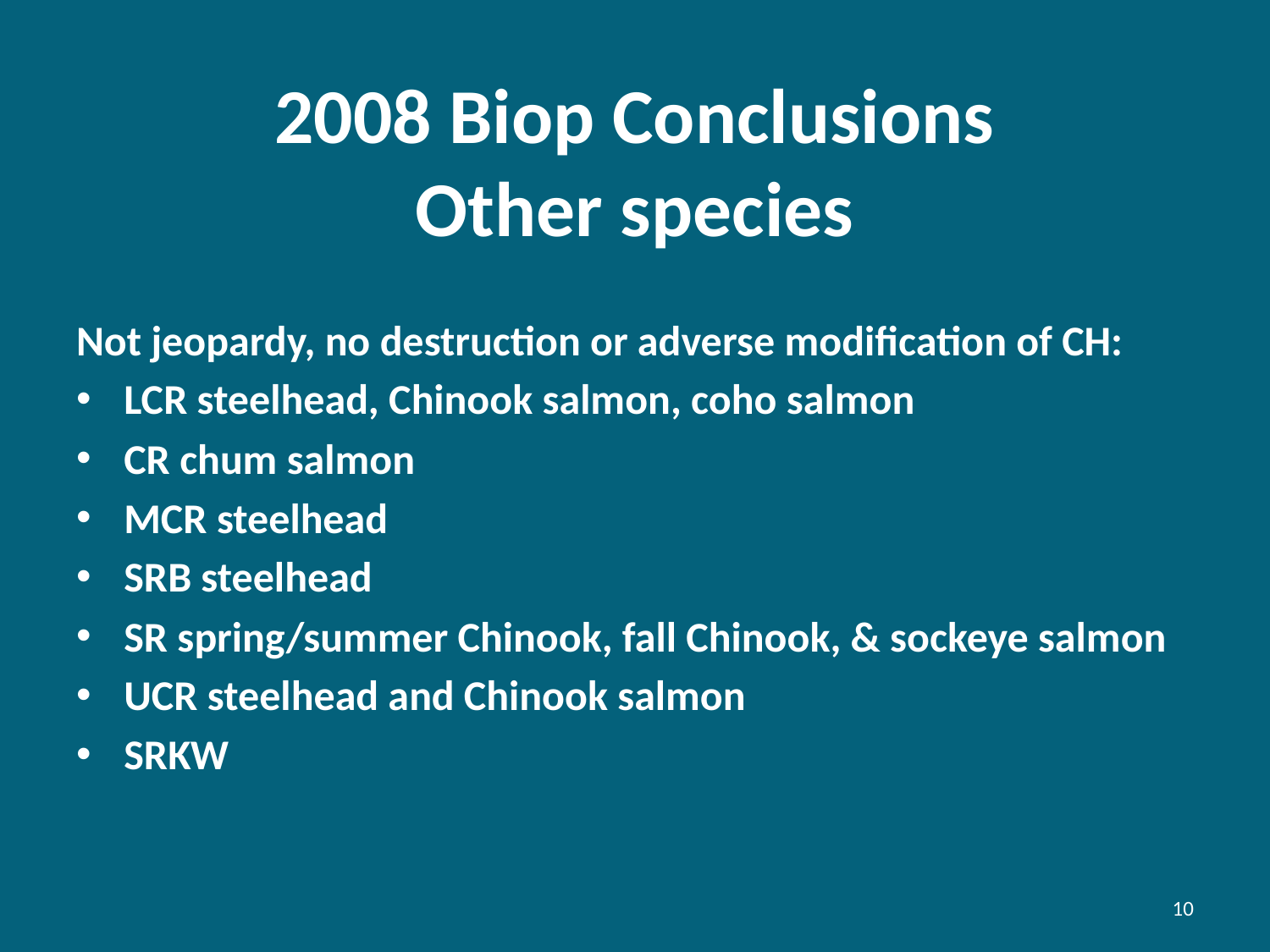

# 2008 Biop Conclusions Other species
Not jeopardy, no destruction or adverse modification of CH:
LCR steelhead, Chinook salmon, coho salmon
CR chum salmon
MCR steelhead
SRB steelhead
SR spring/summer Chinook, fall Chinook, & sockeye salmon
UCR steelhead and Chinook salmon
SRKW

10